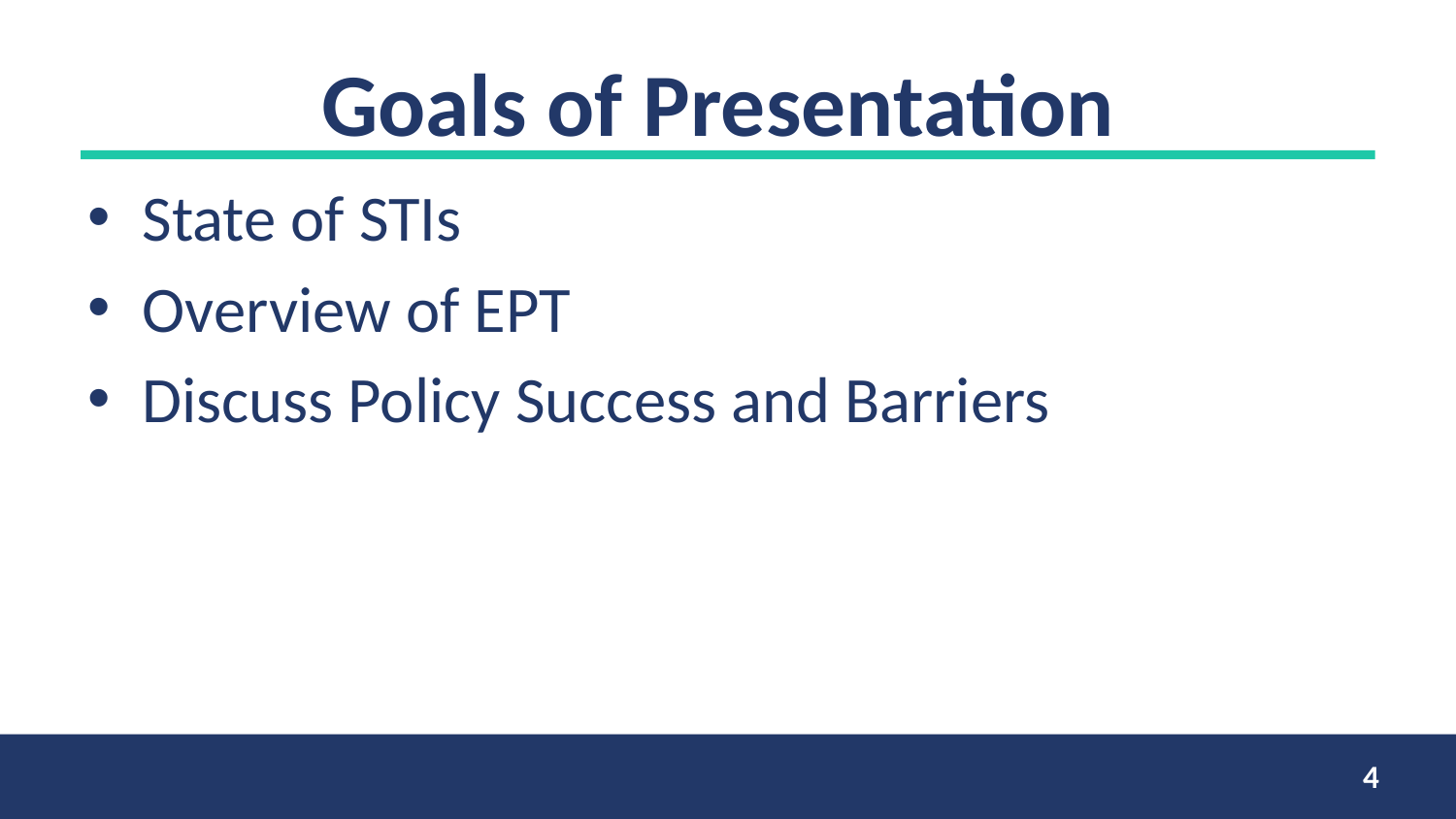

# Goals of Presentation
State of STIs
Overview of EPT
Discuss Policy Success and Barriers

4